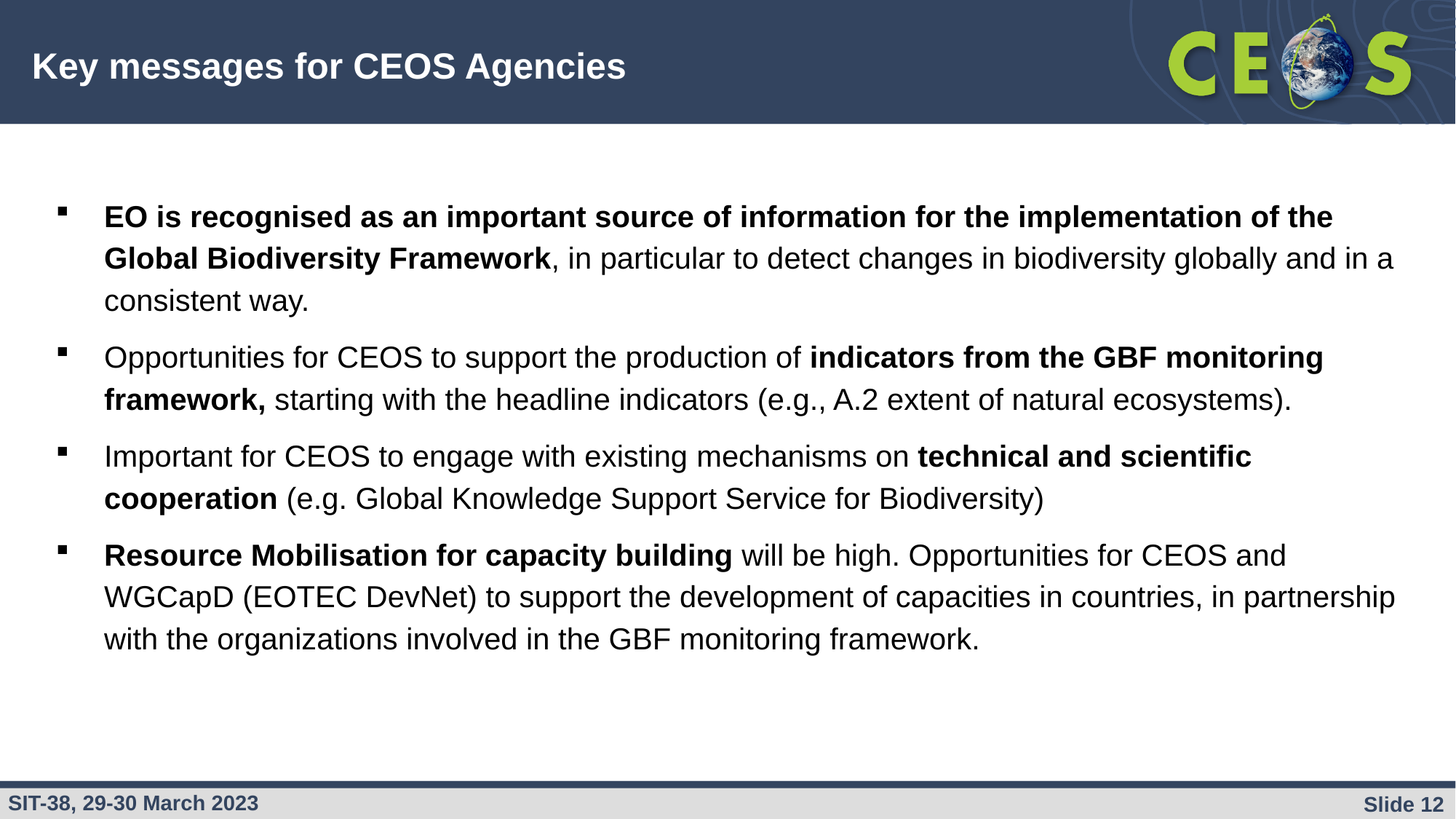

# Key messages for CEOS Agencies
EO is recognised as an important source of information for the implementation of the Global Biodiversity Framework, in particular to detect changes in biodiversity globally and in a consistent way.
Opportunities for CEOS to support the production of indicators from the GBF monitoring framework, starting with the headline indicators (e.g., A.2 extent of natural ecosystems).
Important for CEOS to engage with existing mechanisms on technical and scientific cooperation (e.g. Global Knowledge Support Service for Biodiversity)
Resource Mobilisation for capacity building will be high. Opportunities for CEOS and WGCapD (EOTEC DevNet) to support the development of capacities in countries, in partnership with the organizations involved in the GBF monitoring framework.